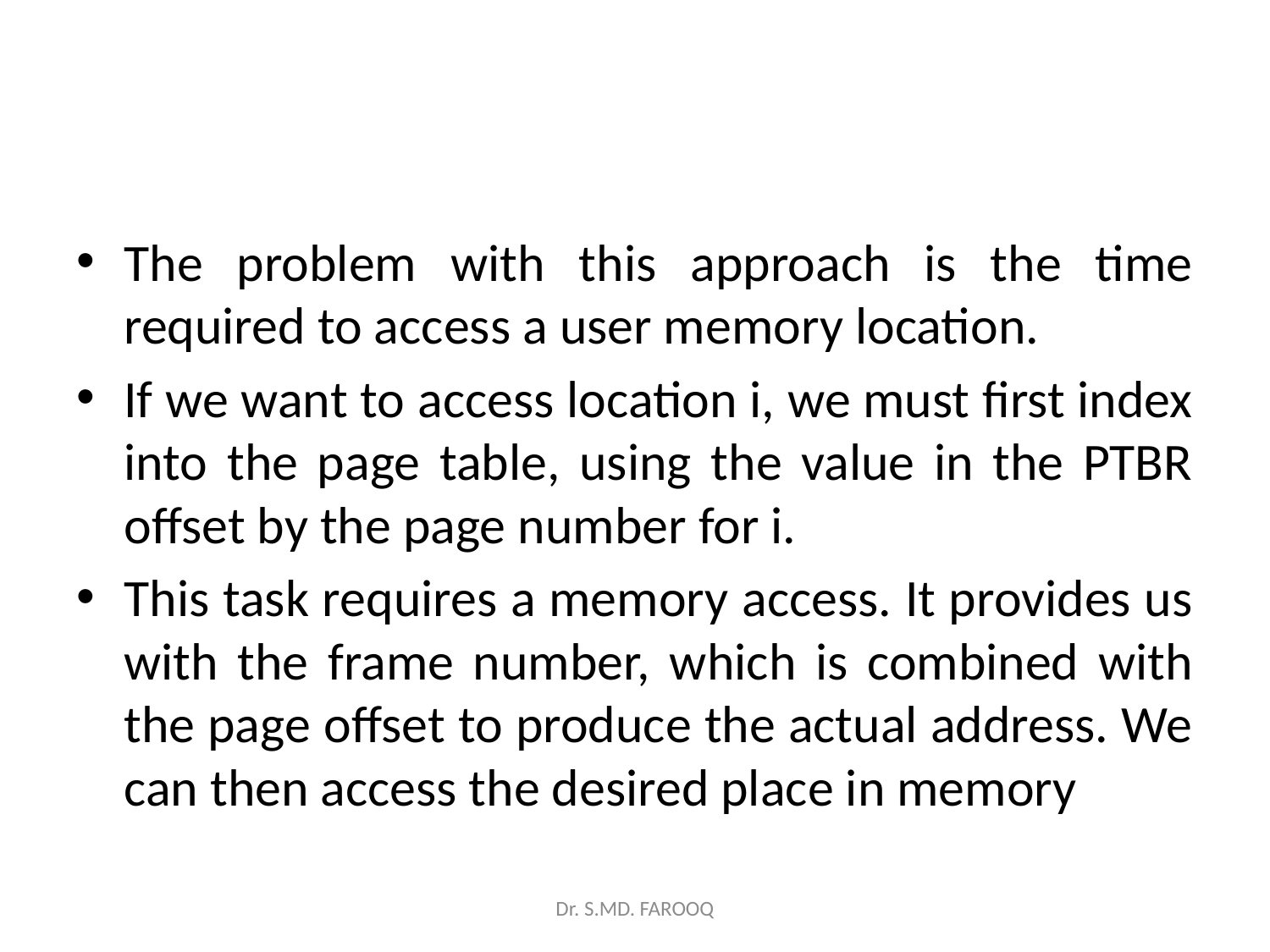

#
The problem with this approach is the time required to access a user memory location.
If we want to access location i, we must first index into the page table, using the value in the PTBR offset by the page number for i.
This task requires a memory access. It provides us with the frame number, which is combined with the page offset to produce the actual address. We can then access the desired place in memory
Dr. S.MD. FAROOQ